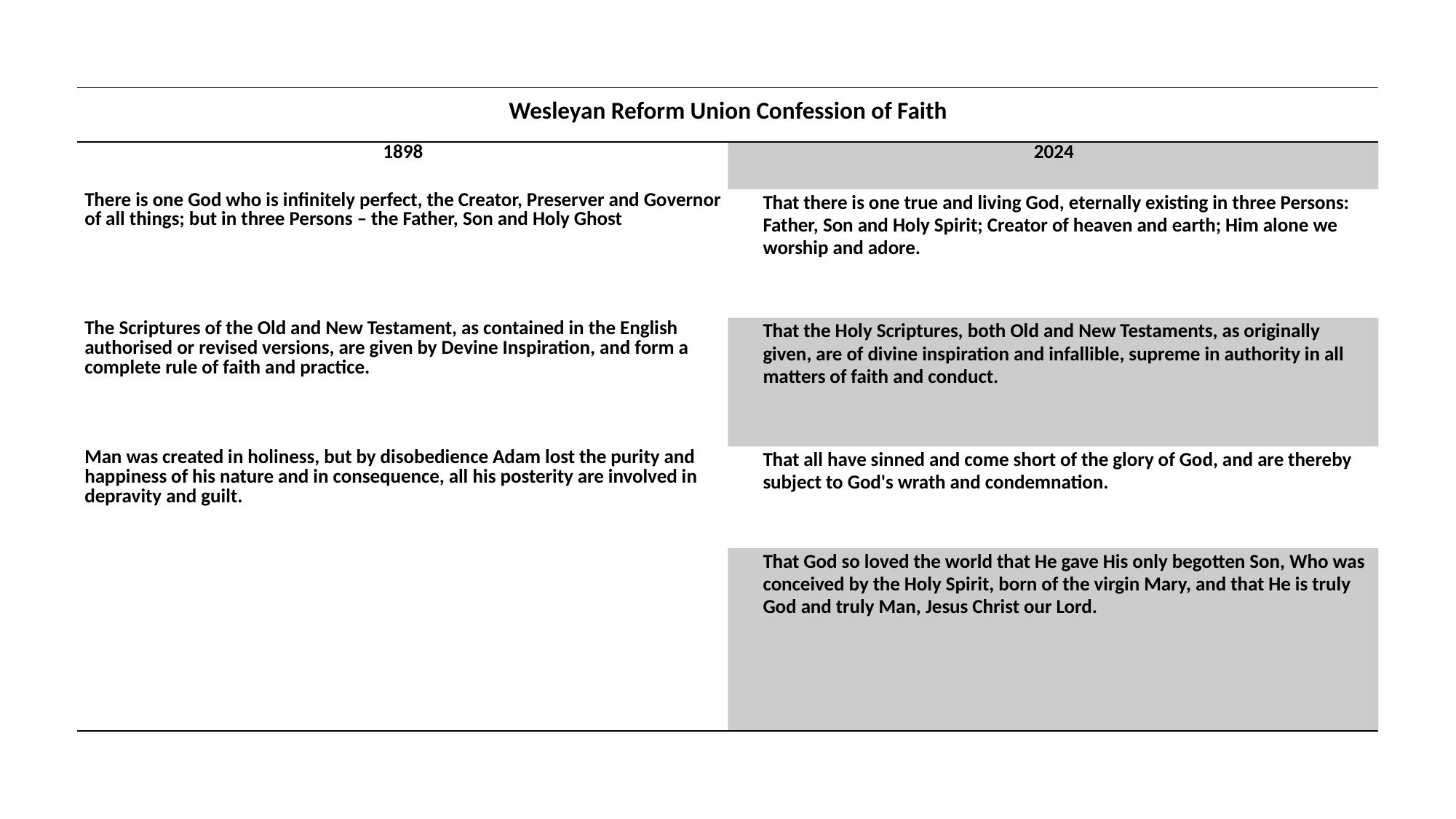

| Wesleyan Reform Union Confession of Faith |  |
| --- | --- |
| 1898 | 2024 |
| There is one God who is infinitely perfect, the Creator, Preserver and Governor of all things; but in three Persons – the Father, Son and Holy Ghost | That there is one true and living God, eternally existing in three Persons: Father, Son and Holy Spirit; Creator of heaven and earth; Him alone we worship and adore. |
| The Scriptures of the Old and New Testament, as contained in the English authorised or revised versions, are given by Devine Inspiration, and form a complete rule of faith and practice. | That the Holy Scriptures, both Old and New Testaments, as originally given, are of divine inspiration and infallible, supreme in authority in all matters of faith and conduct. |
| Man was created in holiness, but by disobedience Adam lost the purity and happiness of his nature and in consequence, all his posterity are involved in depravity and guilt. | That all have sinned and come short of the glory of God, and are thereby subject to God's wrath and condemnation. |
|  | That God so loved the world that He gave His only begotten Son, Who was conceived by the Holy Spirit, born of the virgin Mary, and that He is truly God and truly Man, Jesus Christ our Lord. |